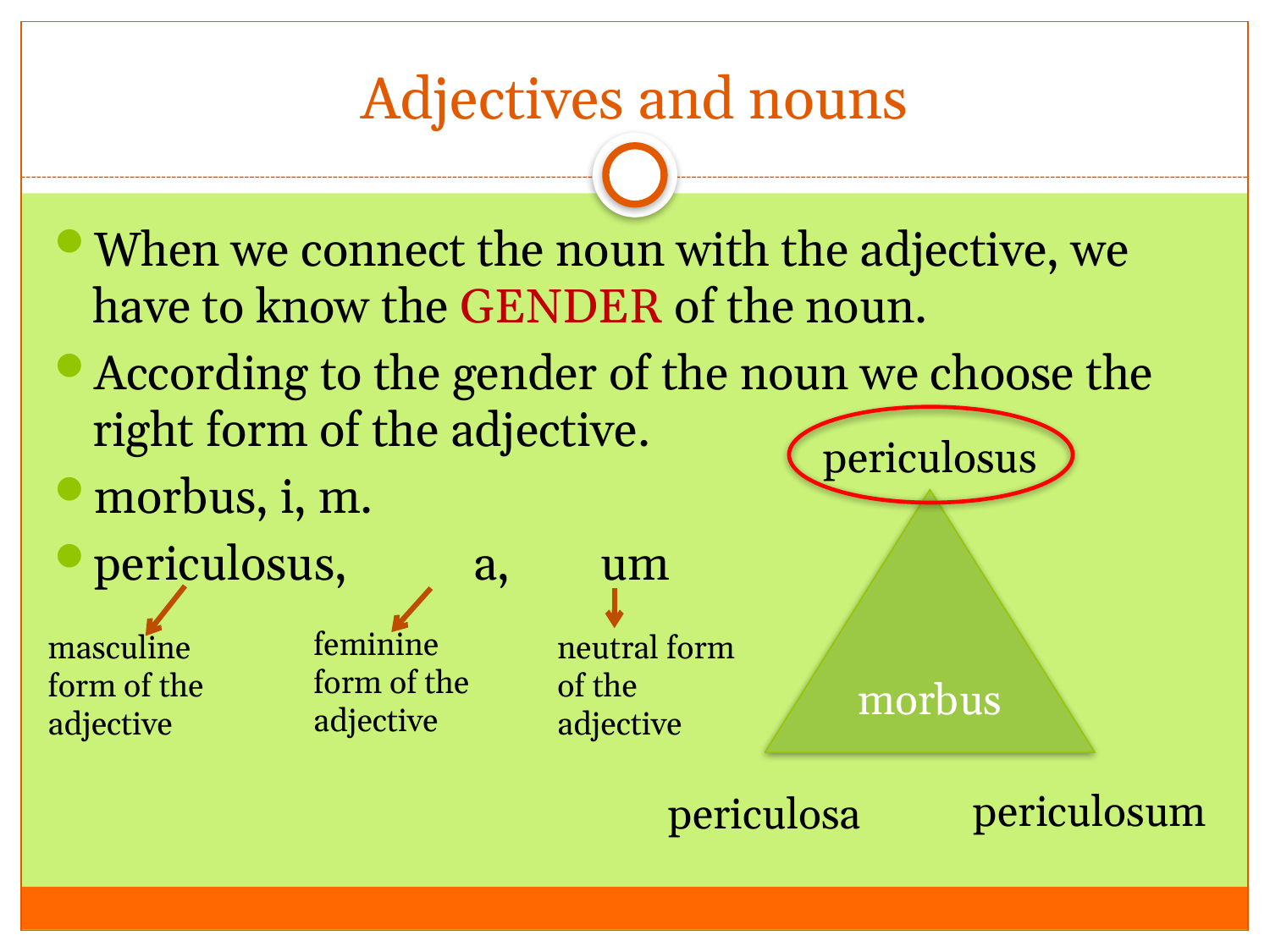

# Adjectives and nouns
When we connect the noun with the adjective, we have to know the GENDER of the noun.
According to the gender of the noun we choose the right form of the adjective.
morbus, i, m.
periculosus, 	a, 	um

periculosus

feminine form of the adjective
masculine form of the adjective
neutral form of the adjective
morbus
periculosum
periculosa